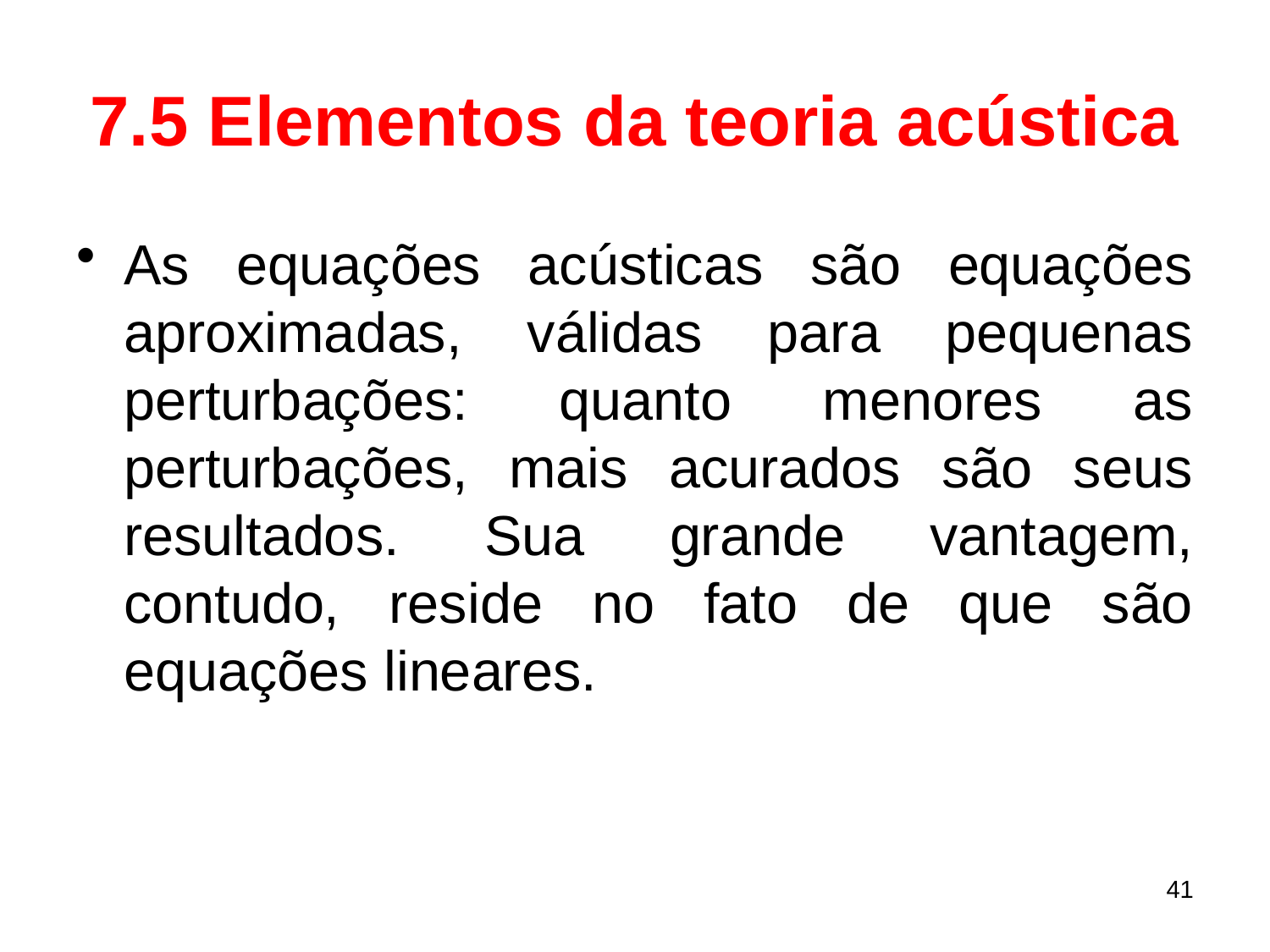

# 7.5 Elementos da teoria acústica
As equações acústicas são equações aproximadas, válidas para pequenas perturbações: quanto menores as perturbações, mais acurados são seus resultados. Sua grande vantagem, contudo, reside no fato de que são equações lineares.
41